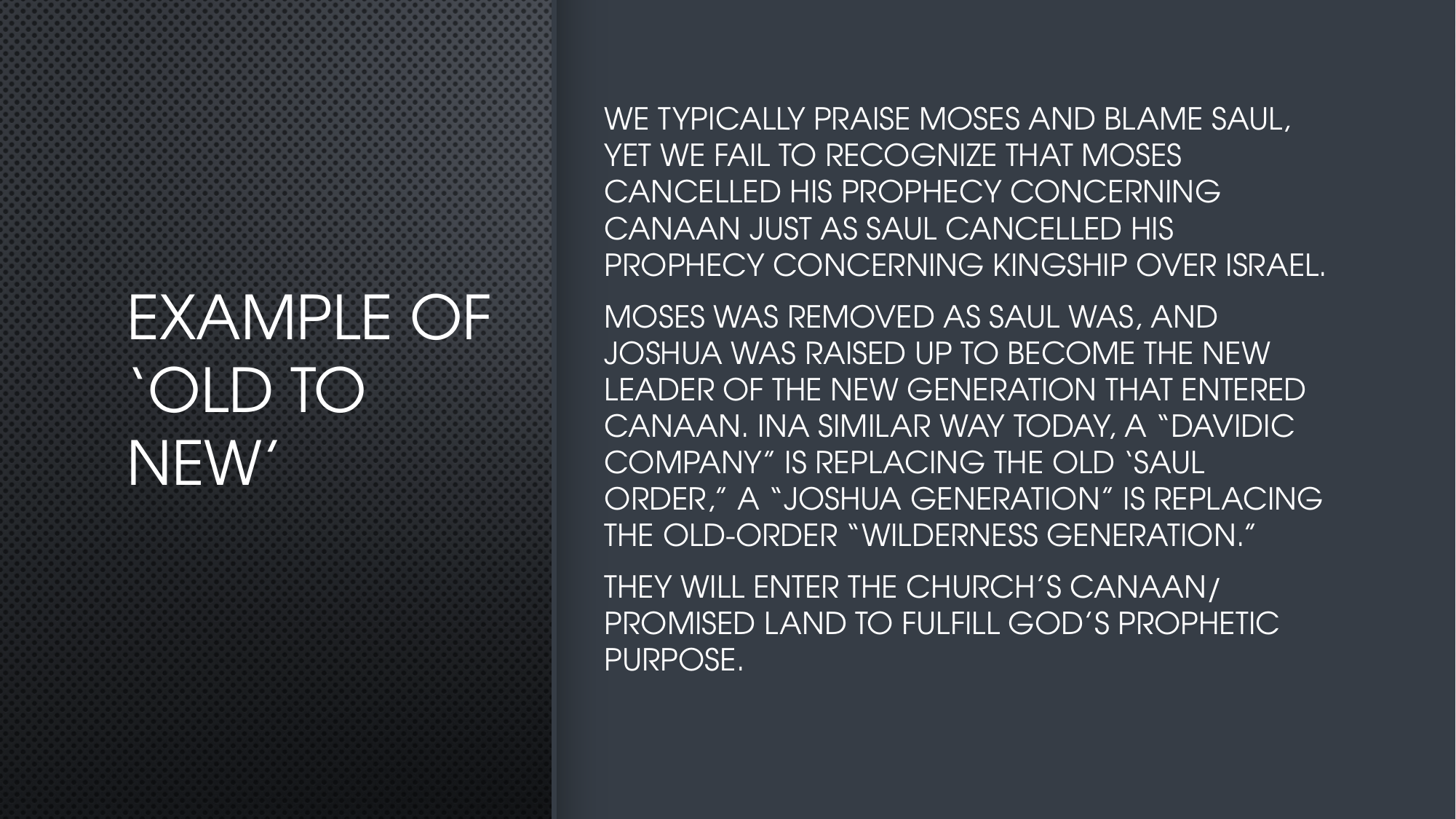

# Example of ‘Old to New’
We typically praise Moses and blame Saul, yet we fail to recognize that Moses cancelled his prophecy concerning Canaan just as Saul cancelled his prophecy concerning kingship over Israel.
Moses was removed as Saul was, and Joshua was raised up to become the new leader of the new generation that entered Canaan. Ina similar way today, a “Davidic company” is replacing the old ‘Saul order,” a “Joshua generation” is replacing the old-order “wilderness generation.”
They will enter the Church’s Canaan/ promised land to fulfill God’s prophetic purpose.